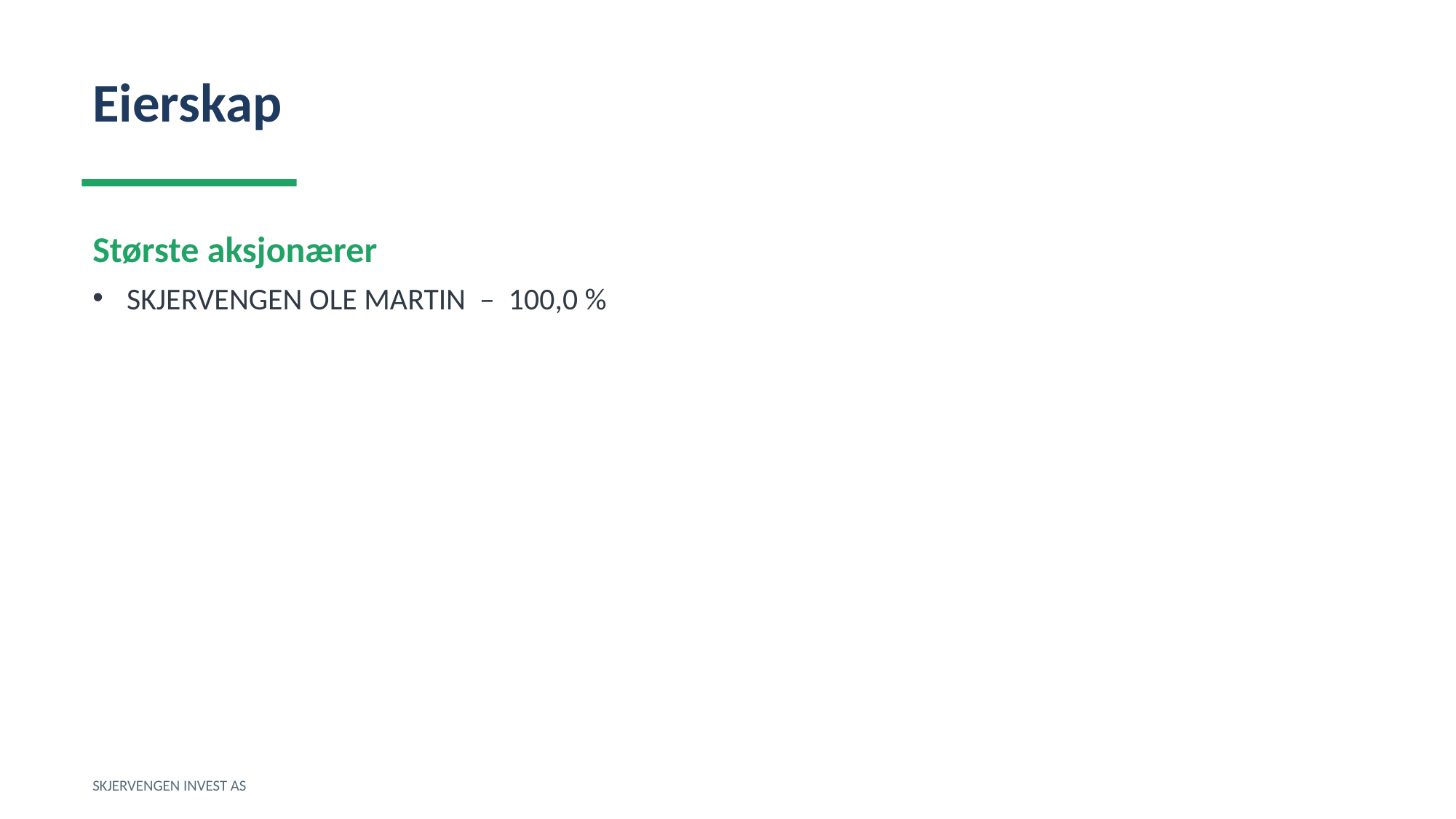

Eierskap

Største aksjonærer
SKJERVENGEN OLE MARTIN  –  100,0 %
SKJERVENGEN INVEST AS